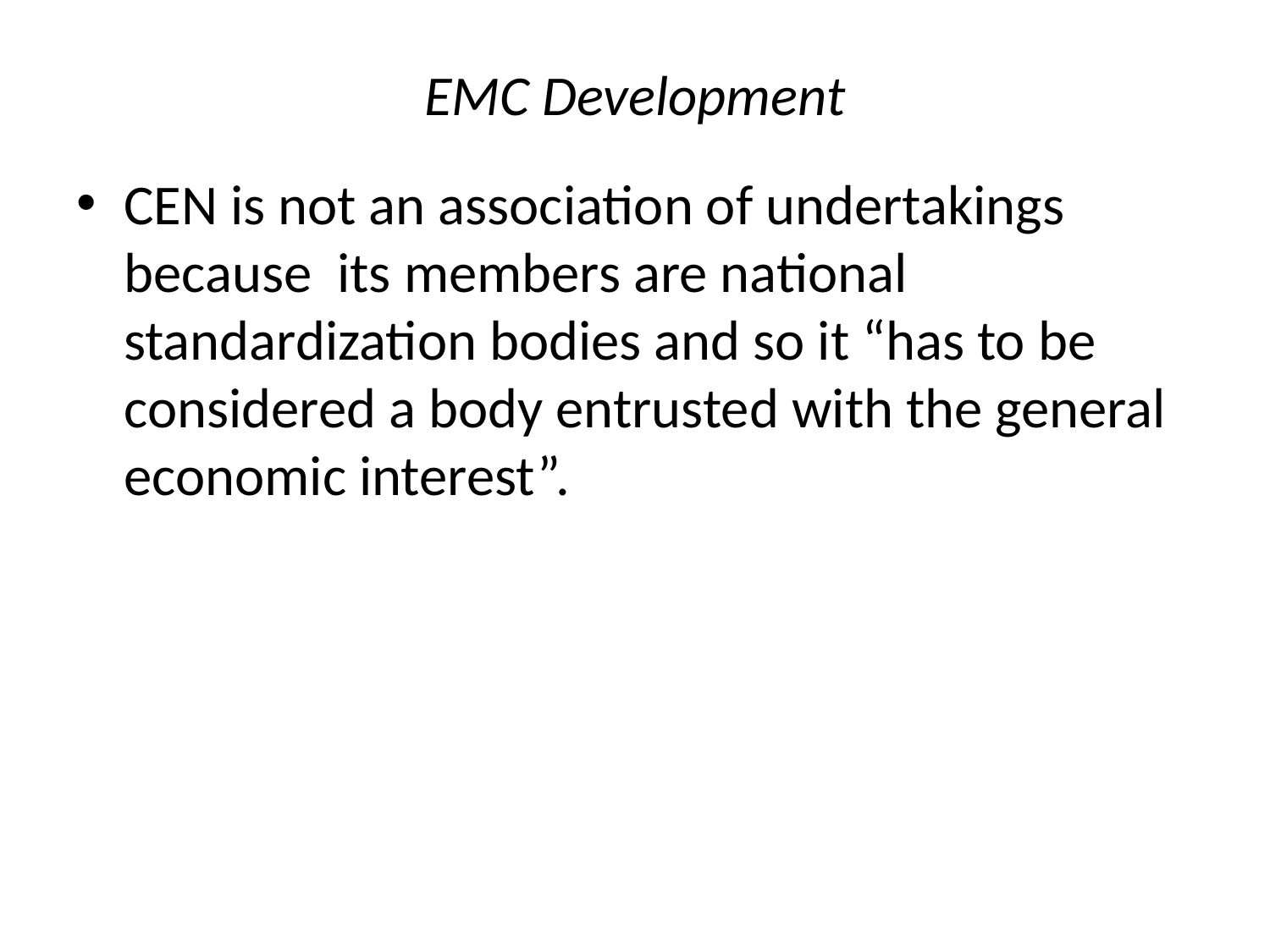

# EMC Development
CEN is not an association of undertakings because  its members are national standardization bodies and so it “has to be considered a body entrusted with the general economic interest”.